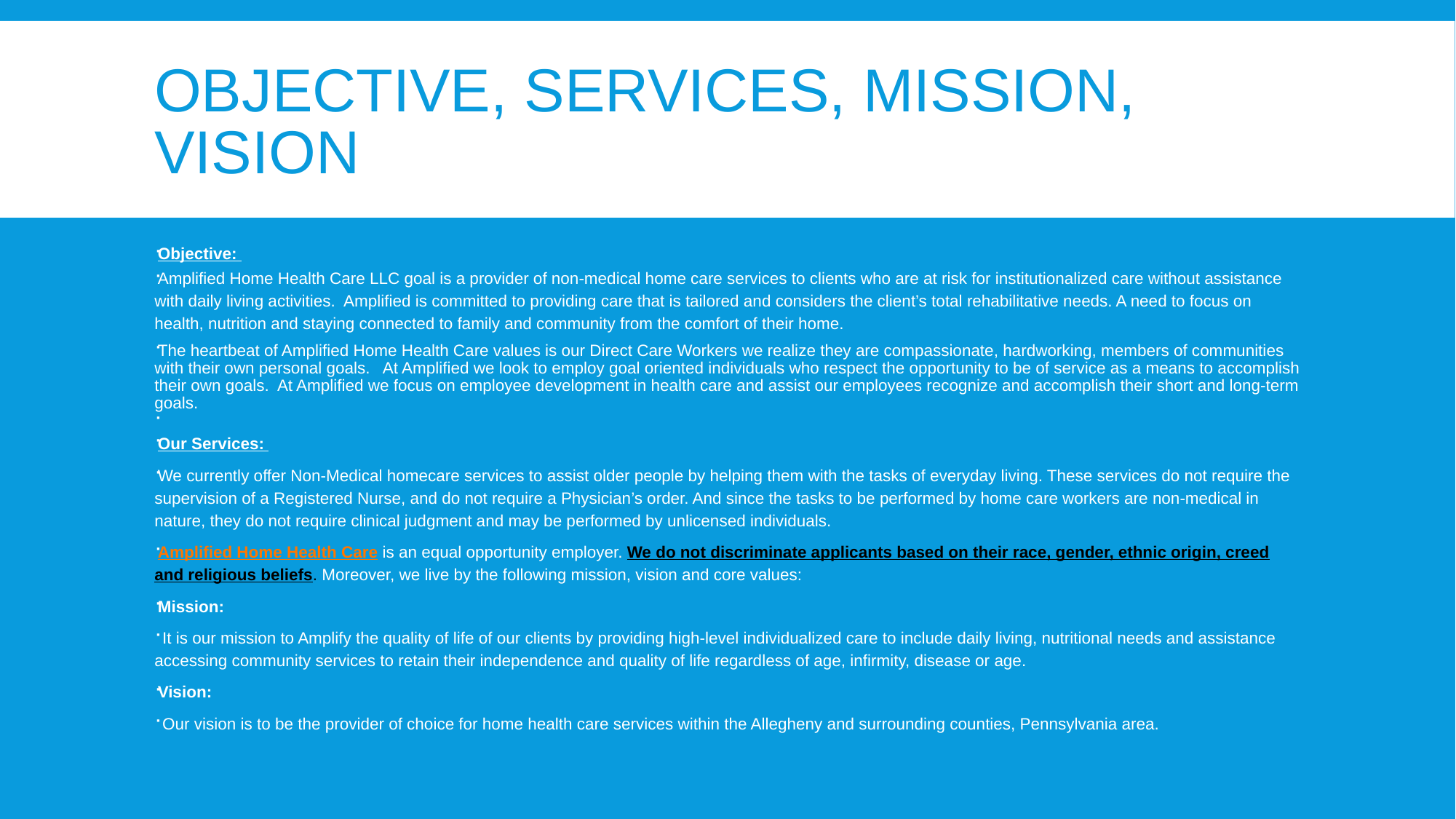

# Objective, services, mission, vision
Objective:
Amplified Home Health Care LLC goal is a provider of non-medical home care services to clients who are at risk for institutionalized care without assistance with daily living activities.  Amplified is committed to providing care that is tailored and considers the client’s total rehabilitative needs. A need to focus on health, nutrition and staying connected to family and community from the comfort of their home.
The heartbeat of Amplified Home Health Care values is our Direct Care Workers we realize they are compassionate, hardworking, members of communities with their own personal goals.   At Amplified we look to employ goal oriented individuals who respect the opportunity to be of service as a means to accomplish their own goals.  At Amplified we focus on employee development in health care and assist our employees recognize and accomplish their short and long-term goals.

Our Services:
We currently offer Non-Medical homecare services to assist older people by helping them with the tasks of everyday living. These services do not require the supervision of a Registered Nurse, and do not require a Physician’s order. And since the tasks to be performed by home care workers are non-medical in nature, they do not require clinical judgment and may be performed by unlicensed individuals.
Amplified Home Health Care is an equal opportunity employer. We do not discriminate applicants based on their race, gender, ethnic origin, creed and religious beliefs. Moreover, we live by the following mission, vision and core values:
Mission:
 It is our mission to Amplify the quality of life of our clients by providing high-level individualized care to include daily living, nutritional needs and assistance accessing community services to retain their independence and quality of life regardless of age, infirmity, disease or age.
Vision:
 Our vision is to be the provider of choice for home health care services within the Allegheny and surrounding counties, Pennsylvania area.